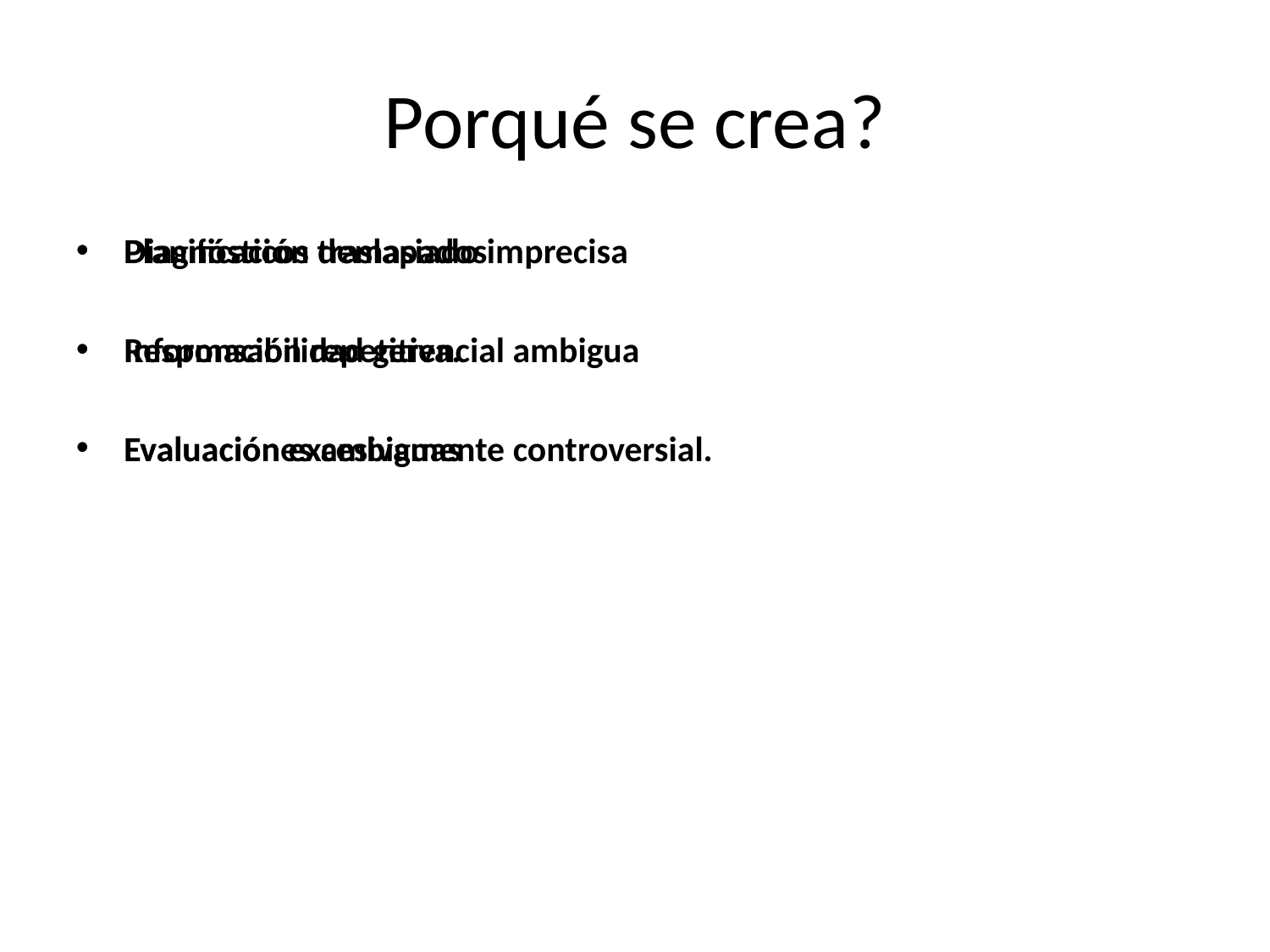

# Porqué se crea?
Planificación demasiado imprecisa

Responsabilidad gerencial ambigua

Evaluación excesivamente controversial.
Diagnósticos traslapados

Información repetitiva.

Evaluaciones ambiguas